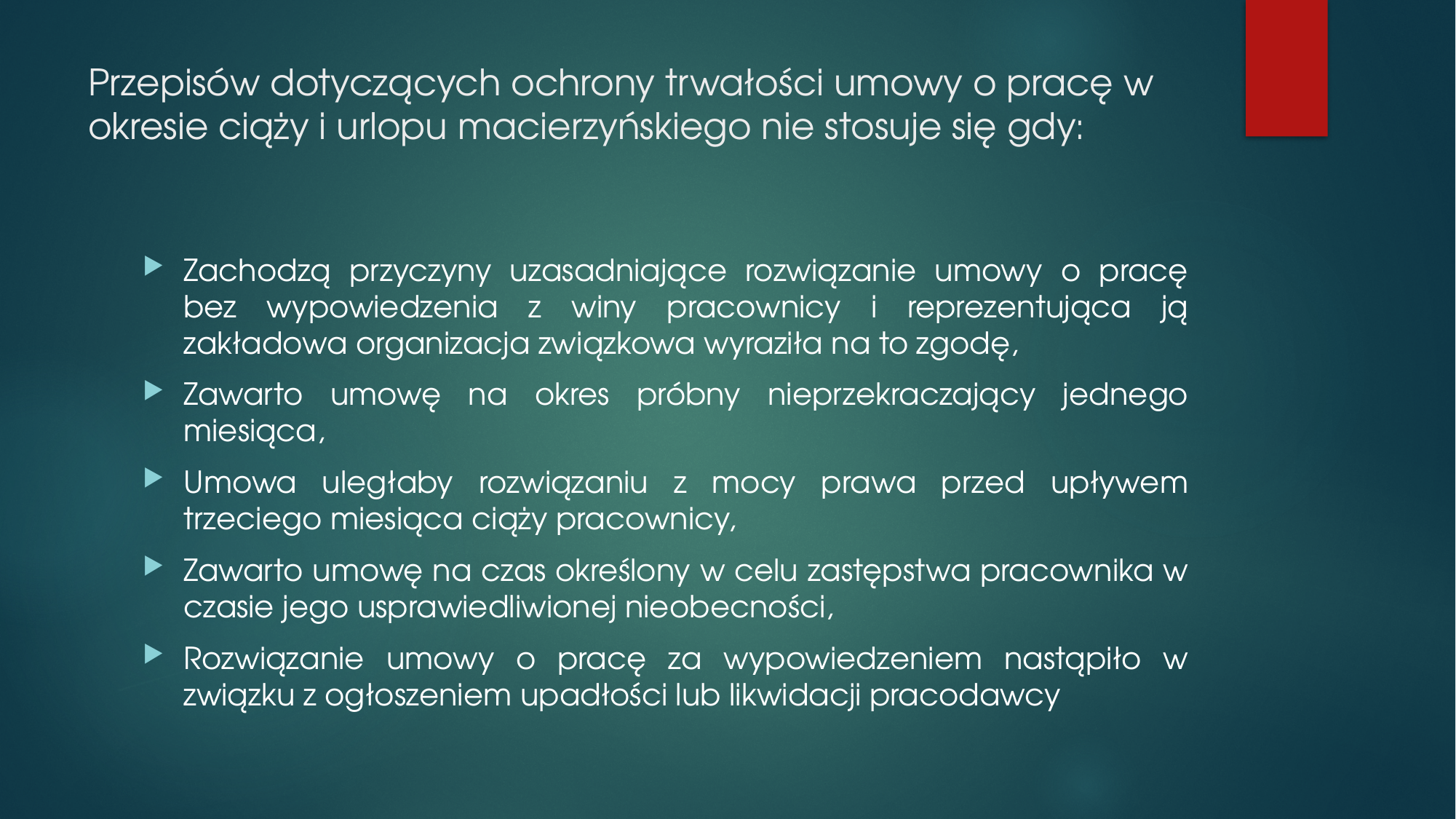

# Przepisów dotyczących ochrony trwałości umowy o pracę w okresie ciąży i urlopu macierzyńskiego nie stosuje się gdy:
Zachodzą przyczyny uzasadniające rozwiązanie umowy o pracę bez wypowiedzenia z winy pracownicy i reprezentująca ją zakładowa organizacja związkowa wyraziła na to zgodę,
Zawarto umowę na okres próbny nieprzekraczający jednego miesiąca,
Umowa uległaby rozwiązaniu z mocy prawa przed upływem trzeciego miesiąca ciąży pracownicy,
Zawarto umowę na czas określony w celu zastępstwa pracownika w czasie jego usprawiedliwionej nieobecności,
Rozwiązanie umowy o pracę za wypowiedzeniem nastąpiło w związku z ogłoszeniem upadłości lub likwidacji pracodawcy